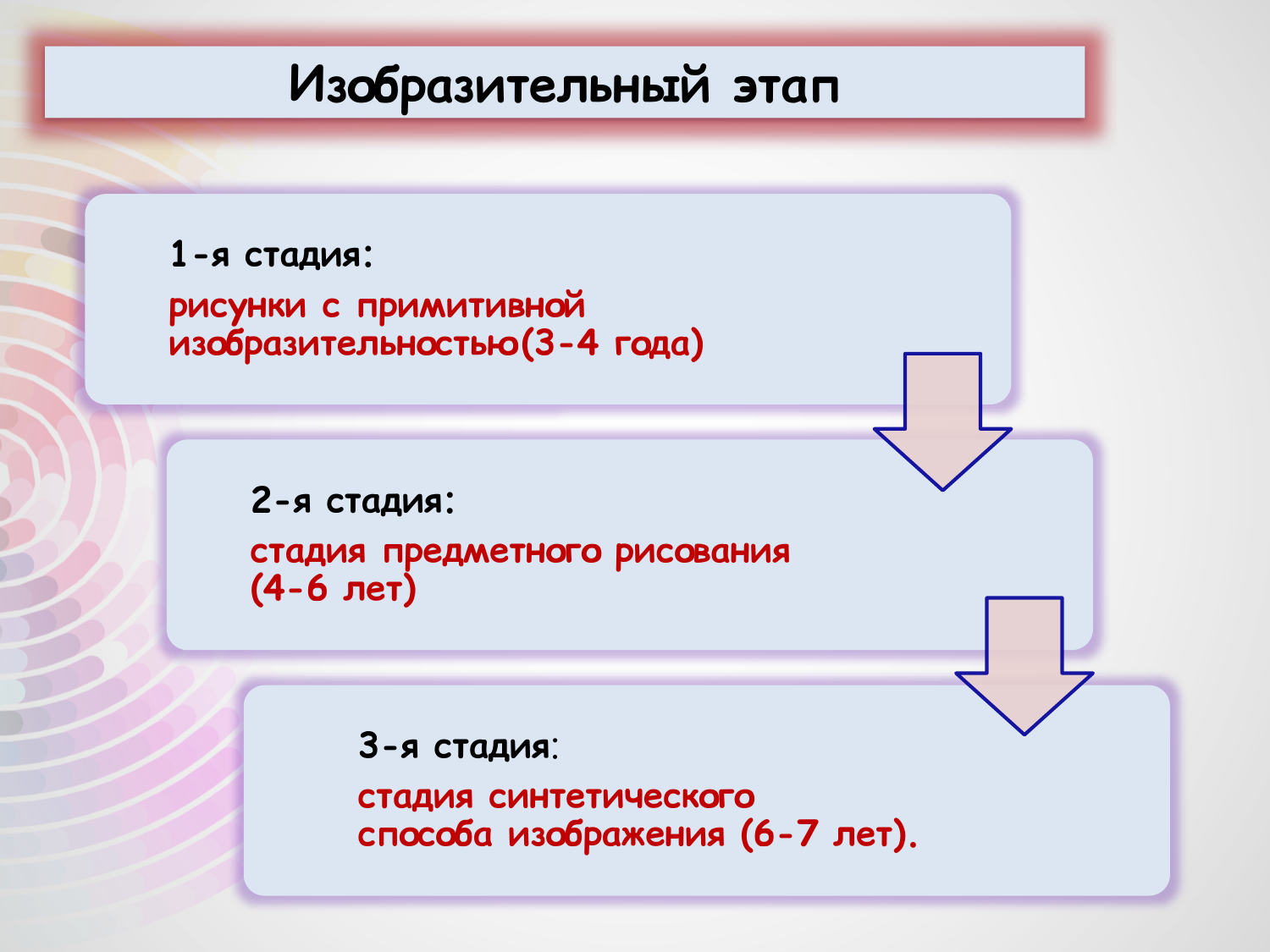

Изобразительный этап
    1-я стадия:
    рисунки с примитивной
    изобразительностью (3-4 года)
    2-я стадия:
    стадия предметного рисования
    (4-6 лет)
      3-я стадия:
      стадия синтетического
      способа изображения (6-7 лет).